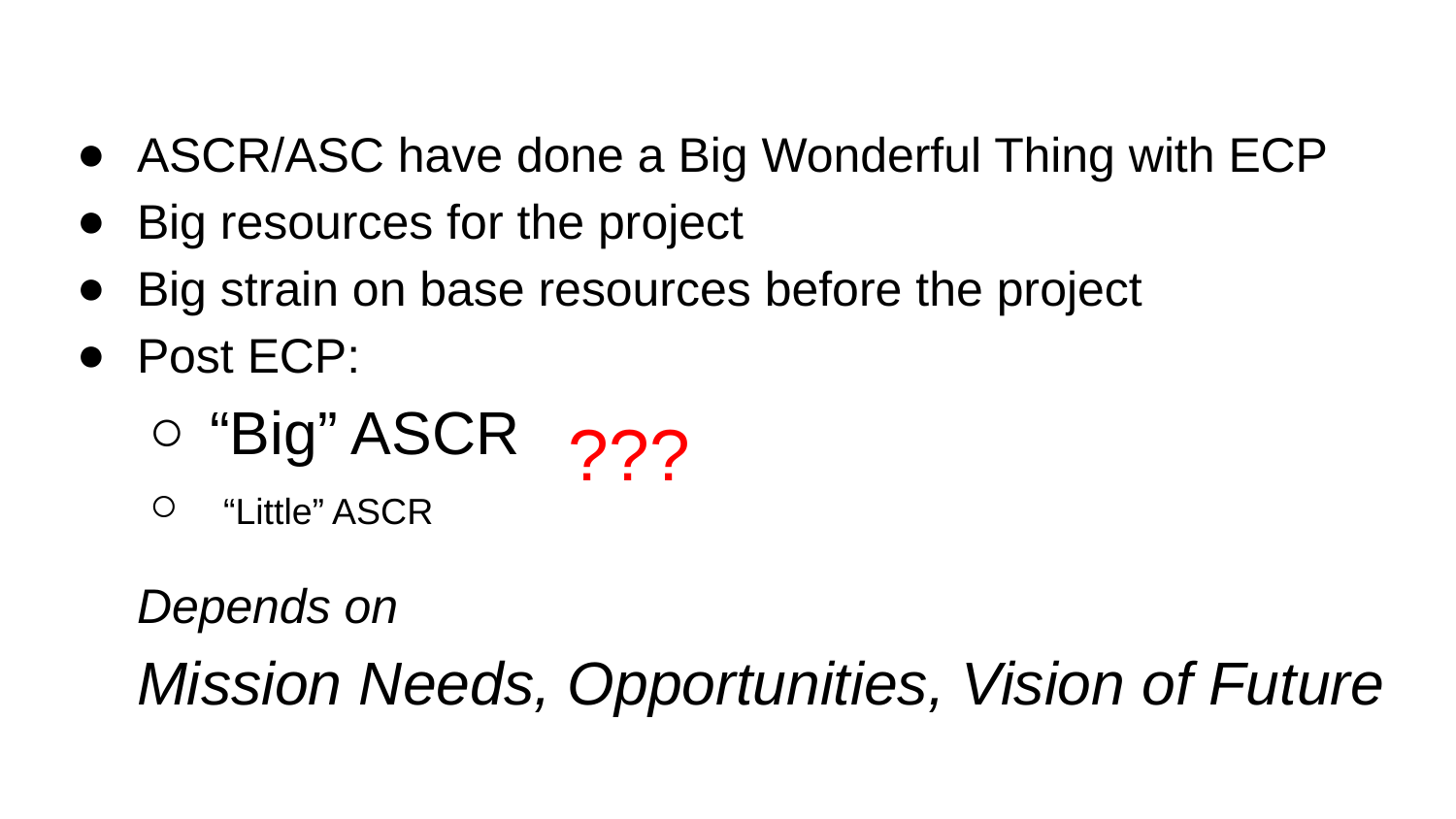

ASCR/ASC have done a Big Wonderful Thing with ECP
Big resources for the project
Big strain on base resources before the project
Post ECP:
“Big” ASCR
 “Little” ASCR
Depends on
Mission Needs, Opportunities, Vision of Future
???